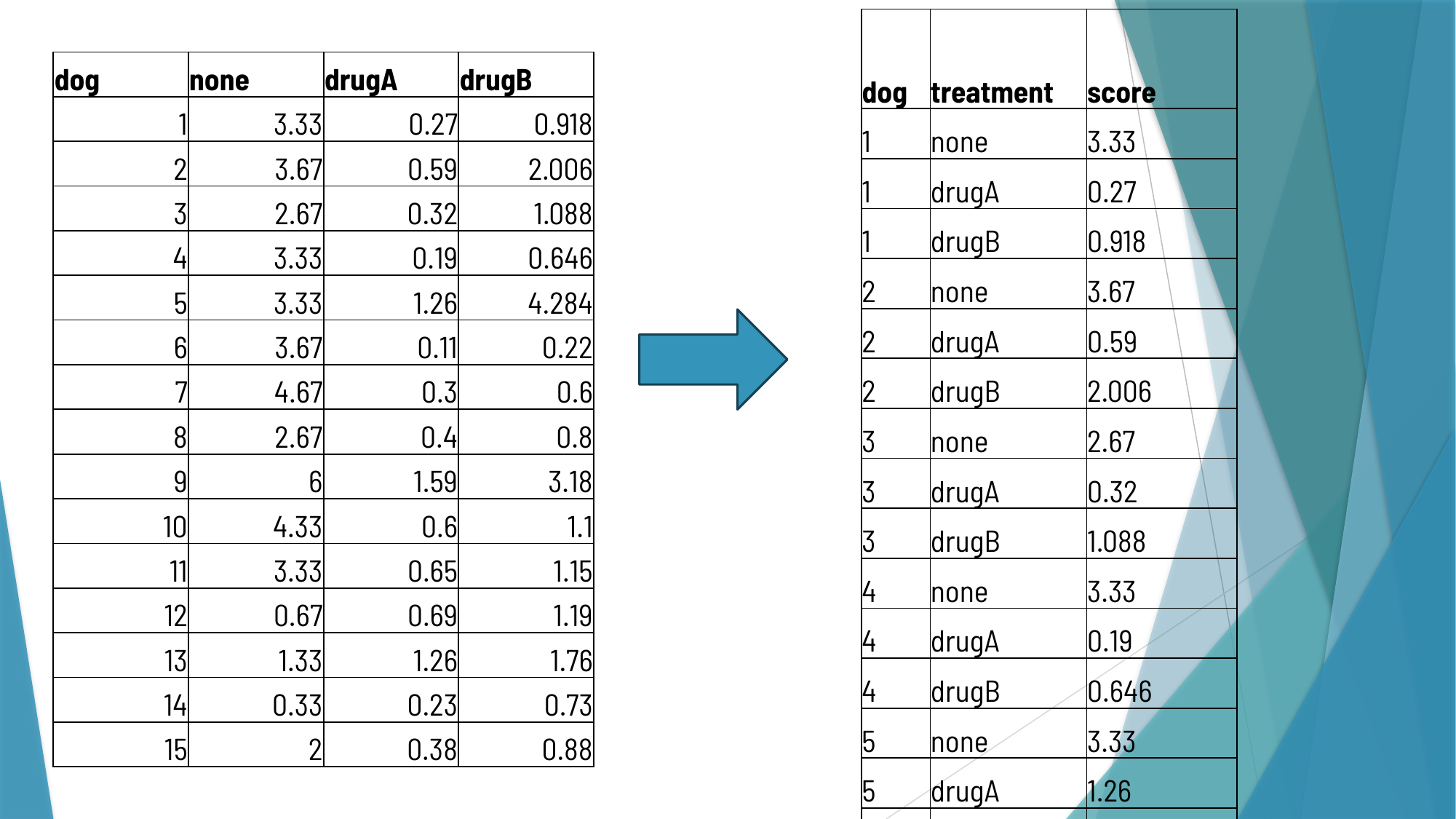

| dog | treatment | score |
| --- | --- | --- |
| 1 | none | 3.33 |
| 1 | drugA | 0.27 |
| 1 | drugB | 0.918 |
| 2 | none | 3.67 |
| 2 | drugA | 0.59 |
| 2 | drugB | 2.006 |
| 3 | none | 2.67 |
| 3 | drugA | 0.32 |
| 3 | drugB | 1.088 |
| 4 | none | 3.33 |
| 4 | drugA | 0.19 |
| 4 | drugB | 0.646 |
| 5 | none | 3.33 |
| 5 | drugA | 1.26 |
| 5 | drugB | 4.284 |
| 6 | none | 3.67 |
| 6 | drugA | 0.11 |
| 6 | drugB | 0.22 |
| 7 | none | 4.67 |
| 7 | drugA | 0.3 |
| 7 | drugB | 0.6 |
| 8 | none | 2.67 |
| 8 | drugA | 0.4 |
| 8 | drugB | 0.8 |
| 9 | none | 6 |
| 9 | drugA | 1.59 |
| 9 | drugB | 3.18 |
| 10 | none | 4.33 |
| 10 | drugA | 0.6 |
| 10 | drugB | 1.1 |
| 11 | none | 3.33 |
| 11 | drugA | 0.65 |
| 11 | drugB | 1.15 |
| 12 | none | 0.67 |
| 12 | drugA | 0.69 |
| 12 | drugB | 1.19 |
| 13 | none | 1.33 |
| 13 | drugA | 1.26 |
| 13 | drugB | 1.76 |
| 14 | none | 0.33 |
| 14 | drugA | 0.23 |
| 14 | drugB | 0.73 |
| 15 | none | 2 |
| 15 | drugA | 0.38 |
| 15 | drugB | 0.88 |
| dog | none | drugA | drugB |
| --- | --- | --- | --- |
| 1 | 3.33 | 0.27 | 0.918 |
| 2 | 3.67 | 0.59 | 2.006 |
| 3 | 2.67 | 0.32 | 1.088 |
| 4 | 3.33 | 0.19 | 0.646 |
| 5 | 3.33 | 1.26 | 4.284 |
| 6 | 3.67 | 0.11 | 0.22 |
| 7 | 4.67 | 0.3 | 0.6 |
| 8 | 2.67 | 0.4 | 0.8 |
| 9 | 6 | 1.59 | 3.18 |
| 10 | 4.33 | 0.6 | 1.1 |
| 11 | 3.33 | 0.65 | 1.15 |
| 12 | 0.67 | 0.69 | 1.19 |
| 13 | 1.33 | 1.26 | 1.76 |
| 14 | 0.33 | 0.23 | 0.73 |
| 15 | 2 | 0.38 | 0.88 |